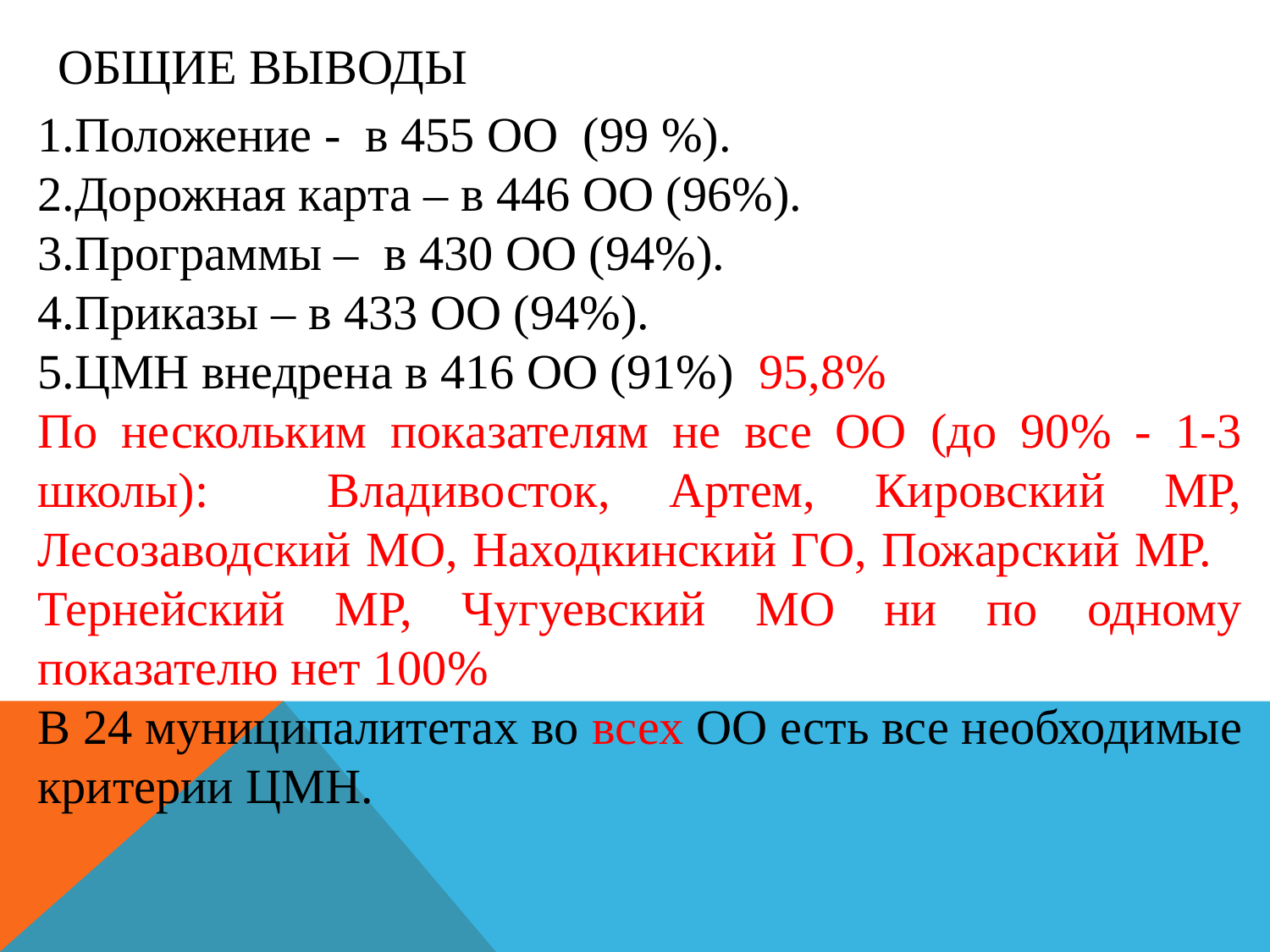

# Общие выводы
Положение -  в 455 ОО  (99 %).
Дорожная карта – в 446 ОО (96%).
Программы –  в 430 ОО (94%).
Приказы – в 433 ОО (94%).
ЦМН внедрена в 416 ОО (91%)  95,8%
По нескольким показателям не все ОО (до 90% - 1-3 школы):  Владивосток, Артем, Кировский МР, Лесозаводский МО, Находкинский ГО, Пожарский МР.   Тернейский МР, Чугуевский МО ни по одному показателю нет 100%
В 24 муниципалитетах во всех ОО есть все необходимые критерии ЦМН.